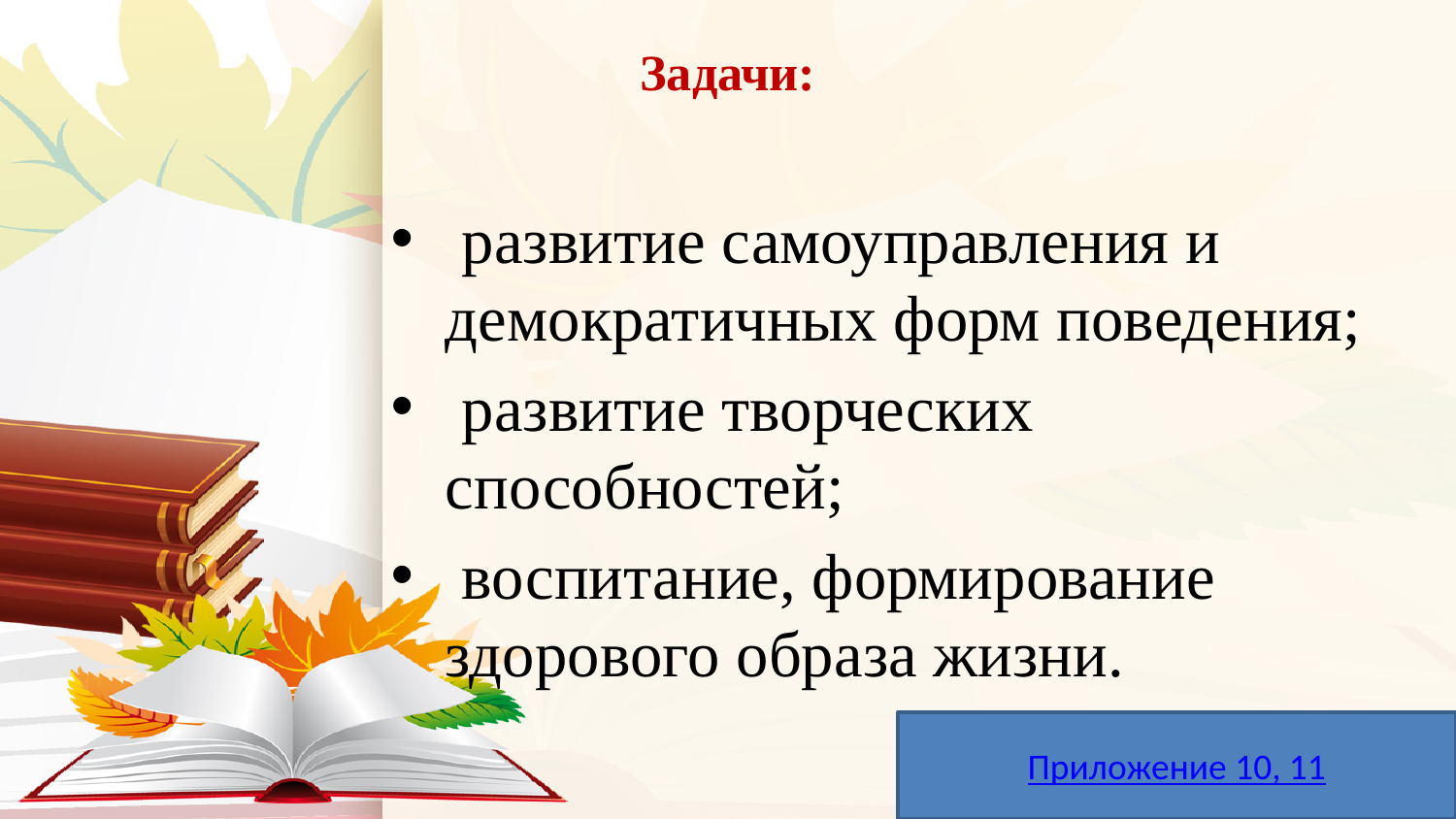

# Задачи:
 развитие самоуправления и демократичных форм поведения;
 развитие творческих способностей;
 воспитание, формирование здорового образа жизни.

Приложение 10, 11